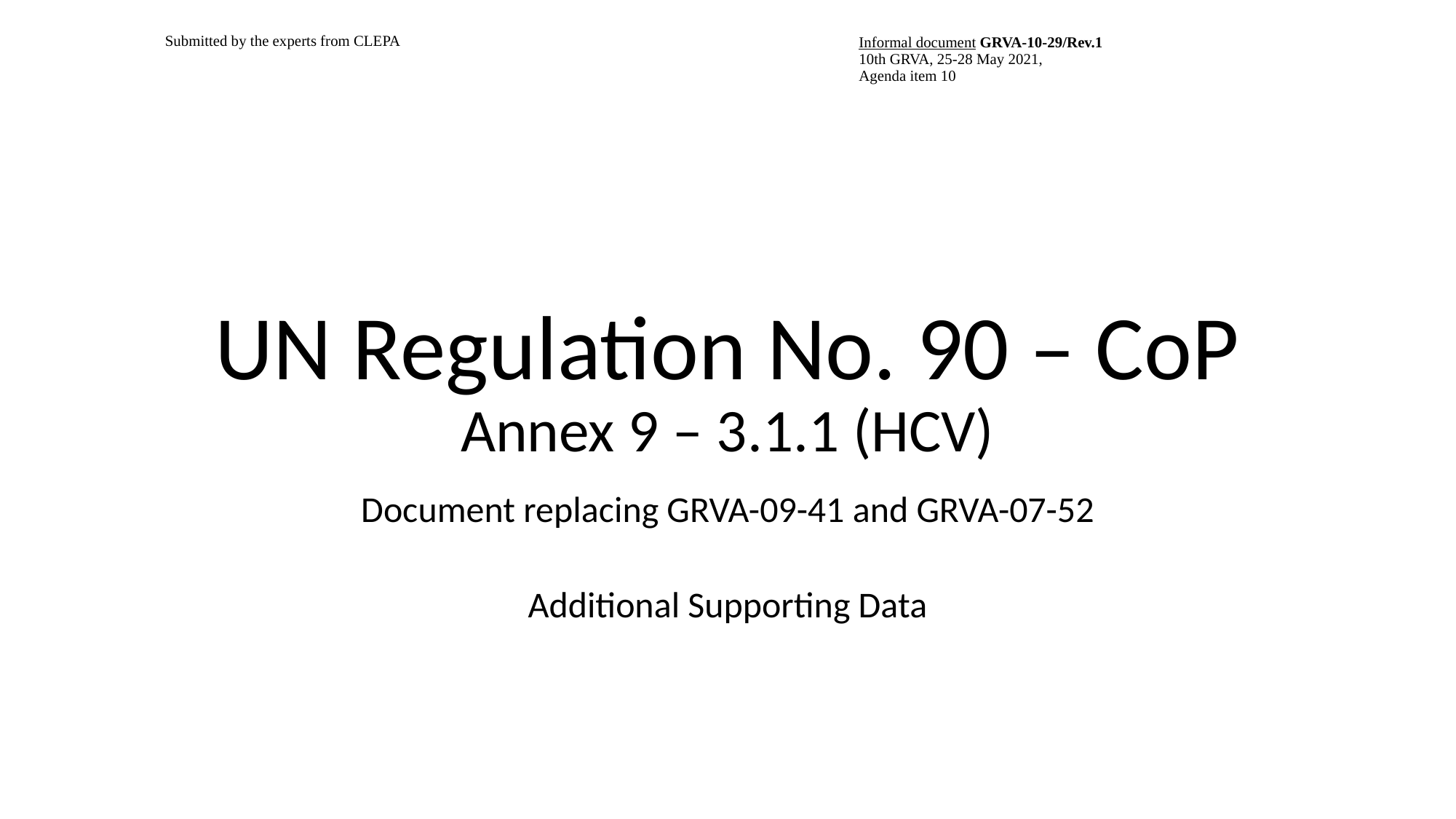

| Submitted by the experts from CLEPA | Informal document GRVA-10-29/Rev.1 10th GRVA, 25-28 May 2021, Agenda item 10 |
| --- | --- |
# UN Regulation No. 90 – CoP Annex 9 – 3.1.1 (HCV) Document replacing GRVA-09-41 and GRVA-07-52
Additional Supporting Data